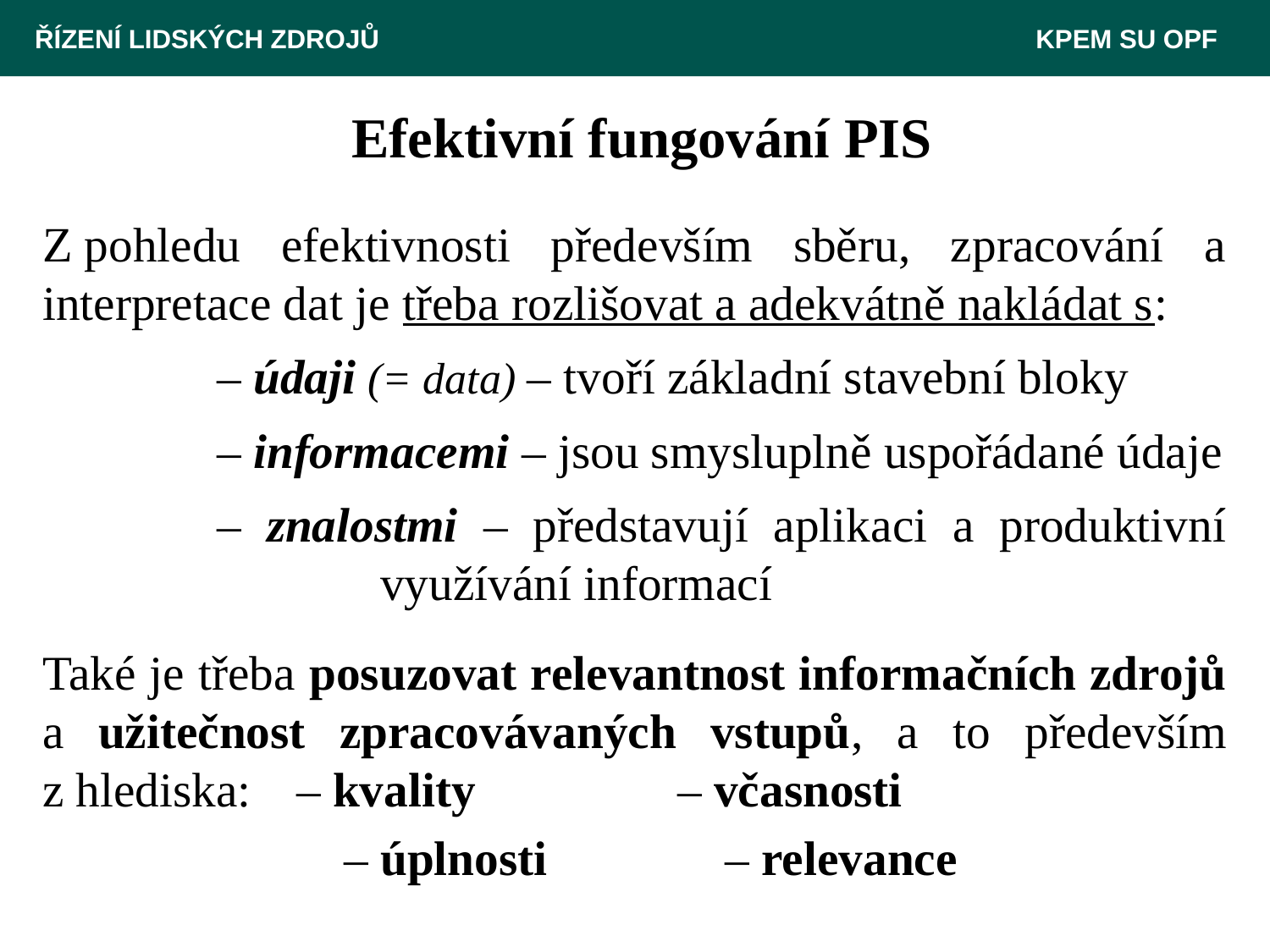

ŘÍZENÍ LIDSKÝCH ZDROJŮ 						 KPEM SU OPF
# Efektivní fungování PIS
Z pohledu efektivnosti především sběru, zpracování a interpretace dat je třeba rozlišovat a adekvátně nakládat s:
		– údaji (= data) – tvoří základní stavební bloky
		– informacemi – jsou smysluplně uspořádané údaje
		– znalostmi – představují aplikaci a produktivní 		   využívání informací
Také je třeba posuzovat relevantnost informačních zdrojů a užitečnost zpracovávaných vstupů, a to především z hlediska:	– kvality		– včasnosti
			– úplnosti		– relevance